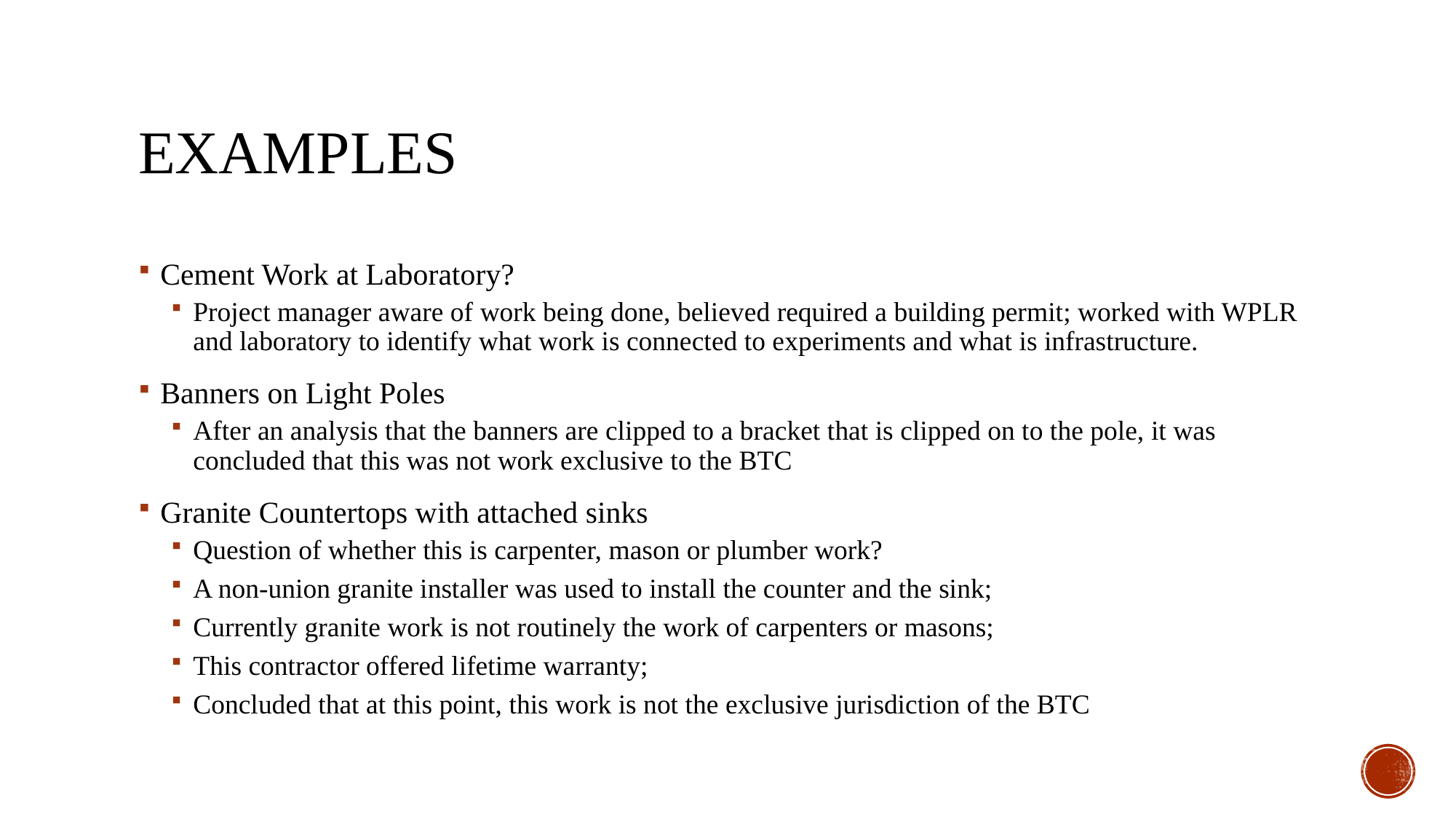

# Examples
Cement Work at Laboratory?
Project manager aware of work being done, believed required a building permit; worked with WPLR and laboratory to identify what work is connected to experiments and what is infrastructure.
Banners on Light Poles
After an analysis that the banners are clipped to a bracket that is clipped on to the pole, it was concluded that this was not work exclusive to the BTC
Granite Countertops with attached sinks
Question of whether this is carpenter, mason or plumber work?
A non-union granite installer was used to install the counter and the sink;
Currently granite work is not routinely the work of carpenters or masons;
This contractor offered lifetime warranty;
Concluded that at this point, this work is not the exclusive jurisdiction of the BTC